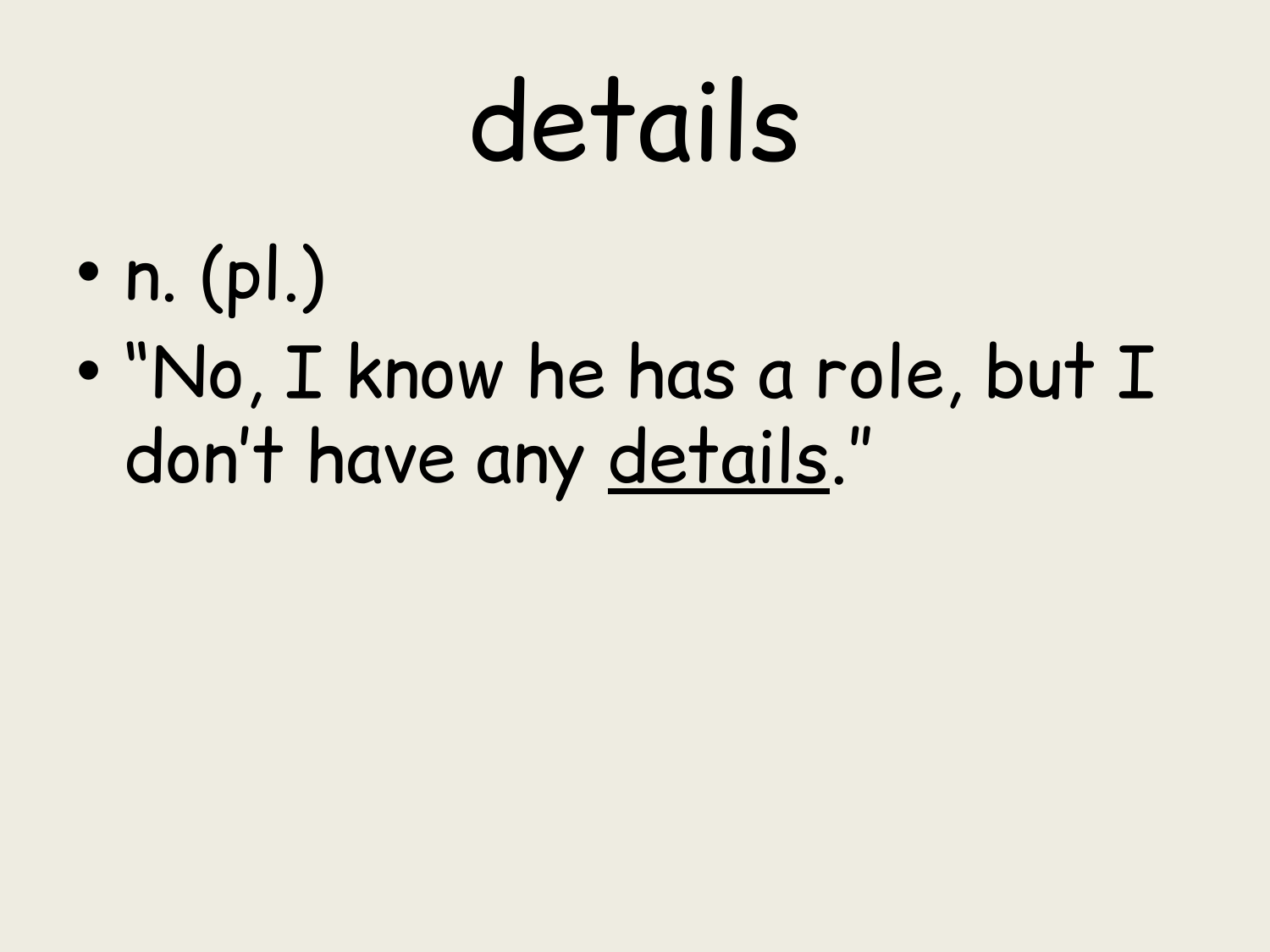

# details
n. (pl.)
“No, I know he has a role, but I don’t have any details.”